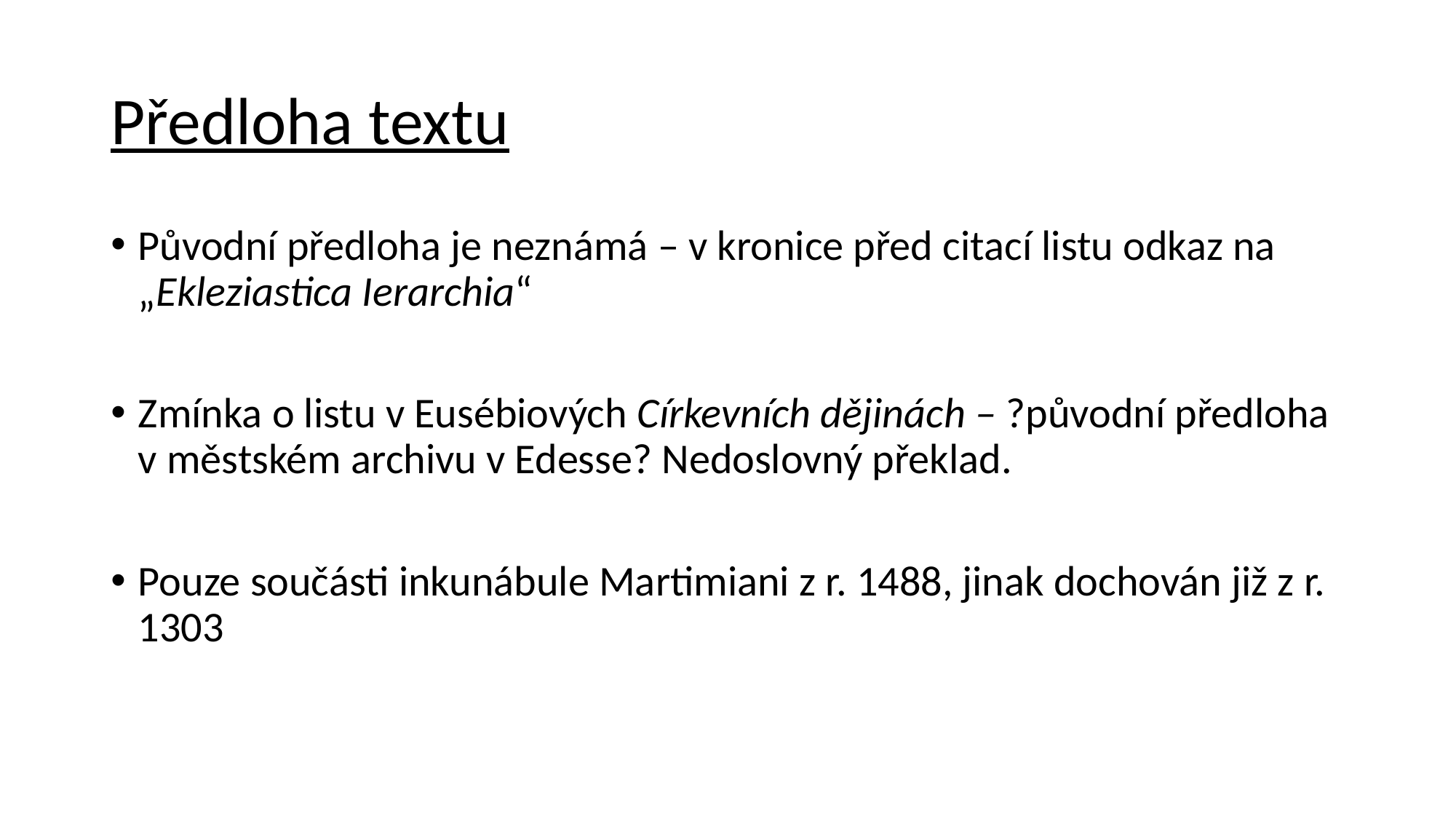

# Předloha textu
Původní předloha je neznámá – v kronice před citací listu odkaz na „Ekleziastica Ierarchia“

Zmínka o listu v Eusébiových Církevních dějinách – ?původní předloha v městském archivu v Edesse? Nedoslovný překlad.

Pouze součásti inkunábule Martimiani z r. 1488, jinak dochován již z r. 1303